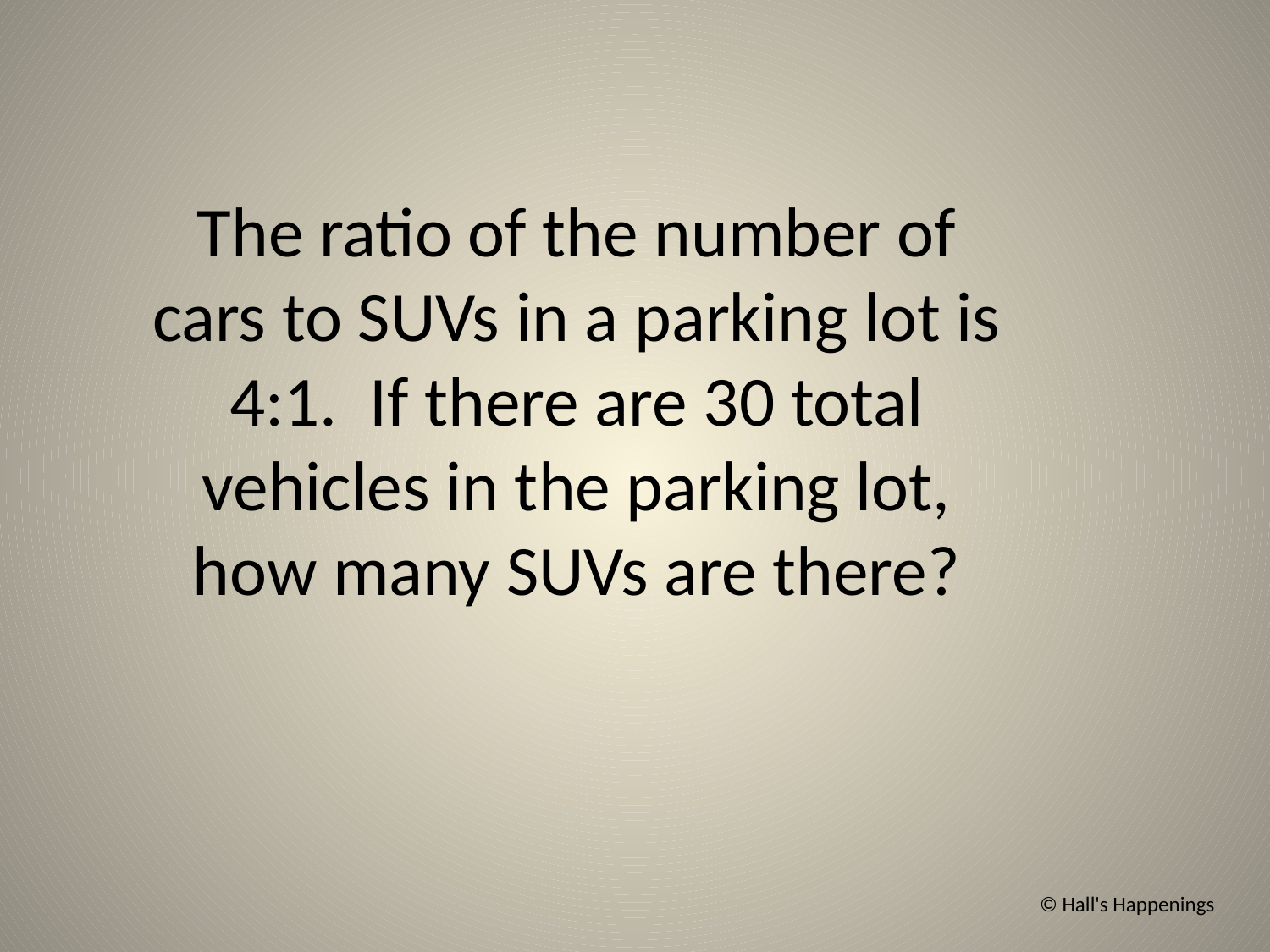

The ratio of the number of cars to SUVs in a parking lot is 4:1.  If there are 30 total vehicles in the parking lot, how many SUVs are there?
© Hall's Happenings